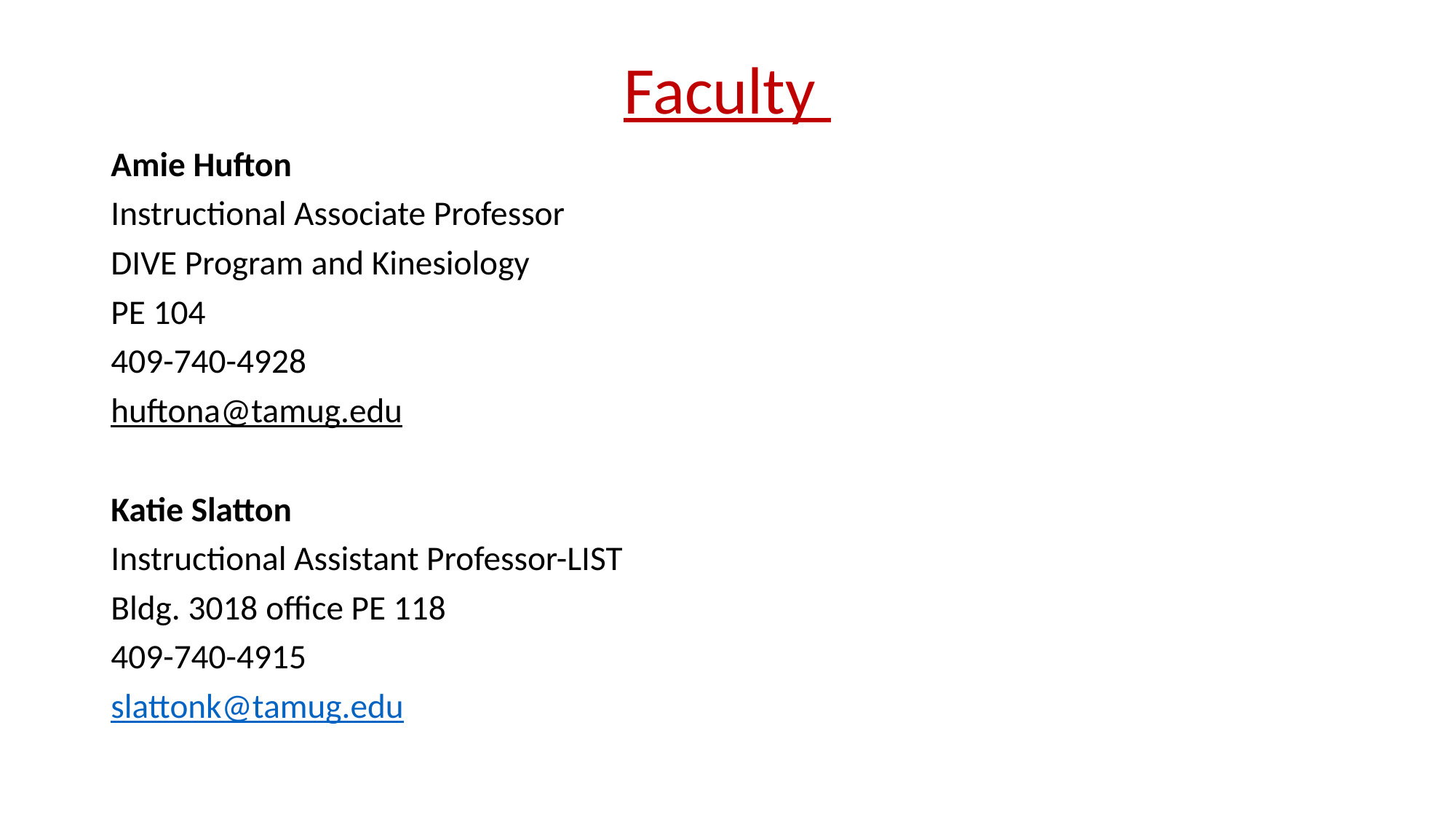

# Faculty
Amie Hufton
Instructional Associate Professor
DIVE Program and Kinesiology
PE 104
409-740-4928
huftona@tamug.edu

Katie Slatton
Instructional Assistant Professor-LIST
Bldg. 3018 office PE 118
409-740-4915
slattonk@tamug.edu